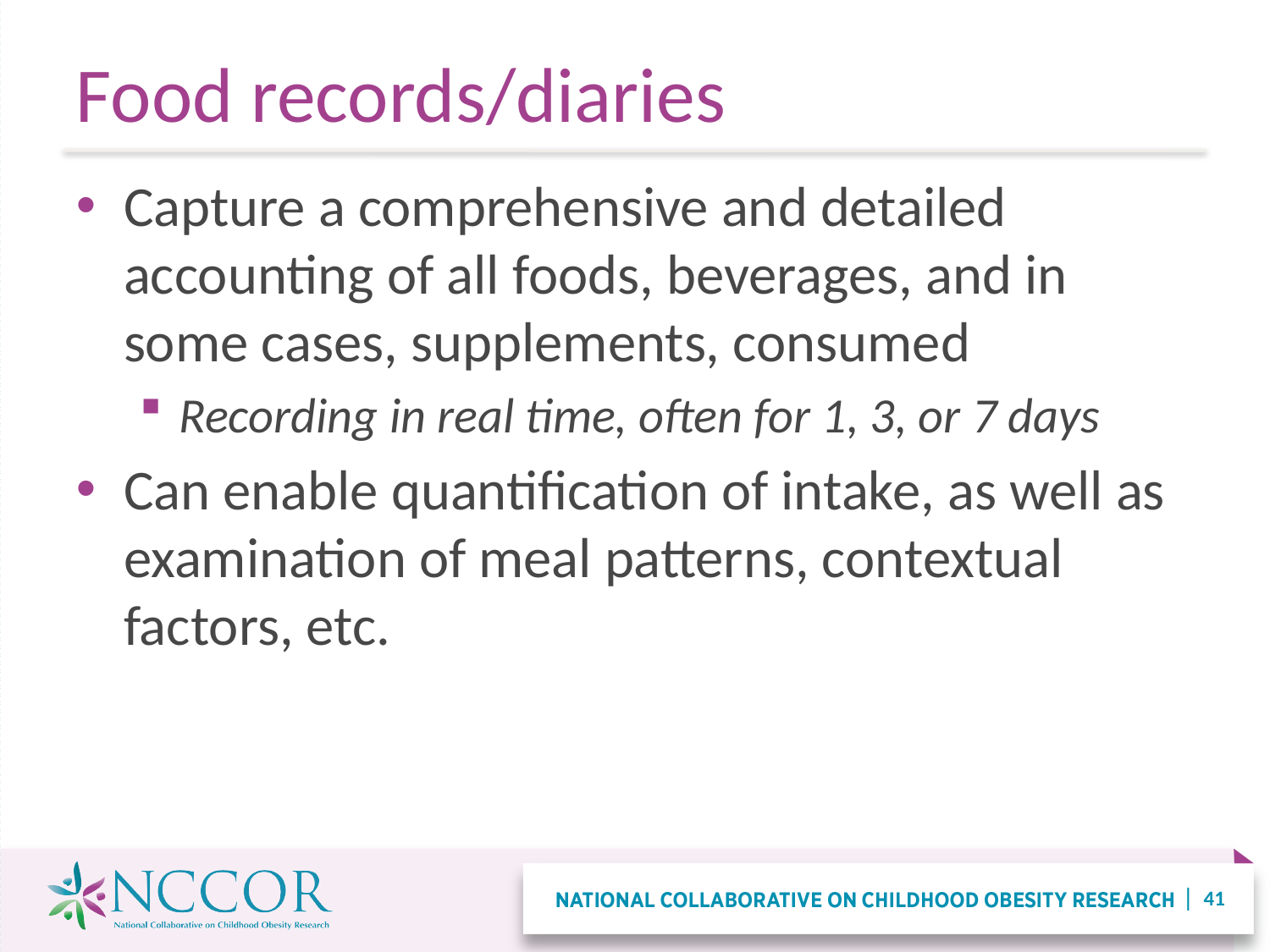

# Food records/diaries
Capture a comprehensive and detailed accounting of all foods, beverages, and in some cases, supplements, consumed
Recording in real time, often for 1, 3, or 7 days
Can enable quantification of intake, as well as examination of meal patterns, contextual factors, etc.
41